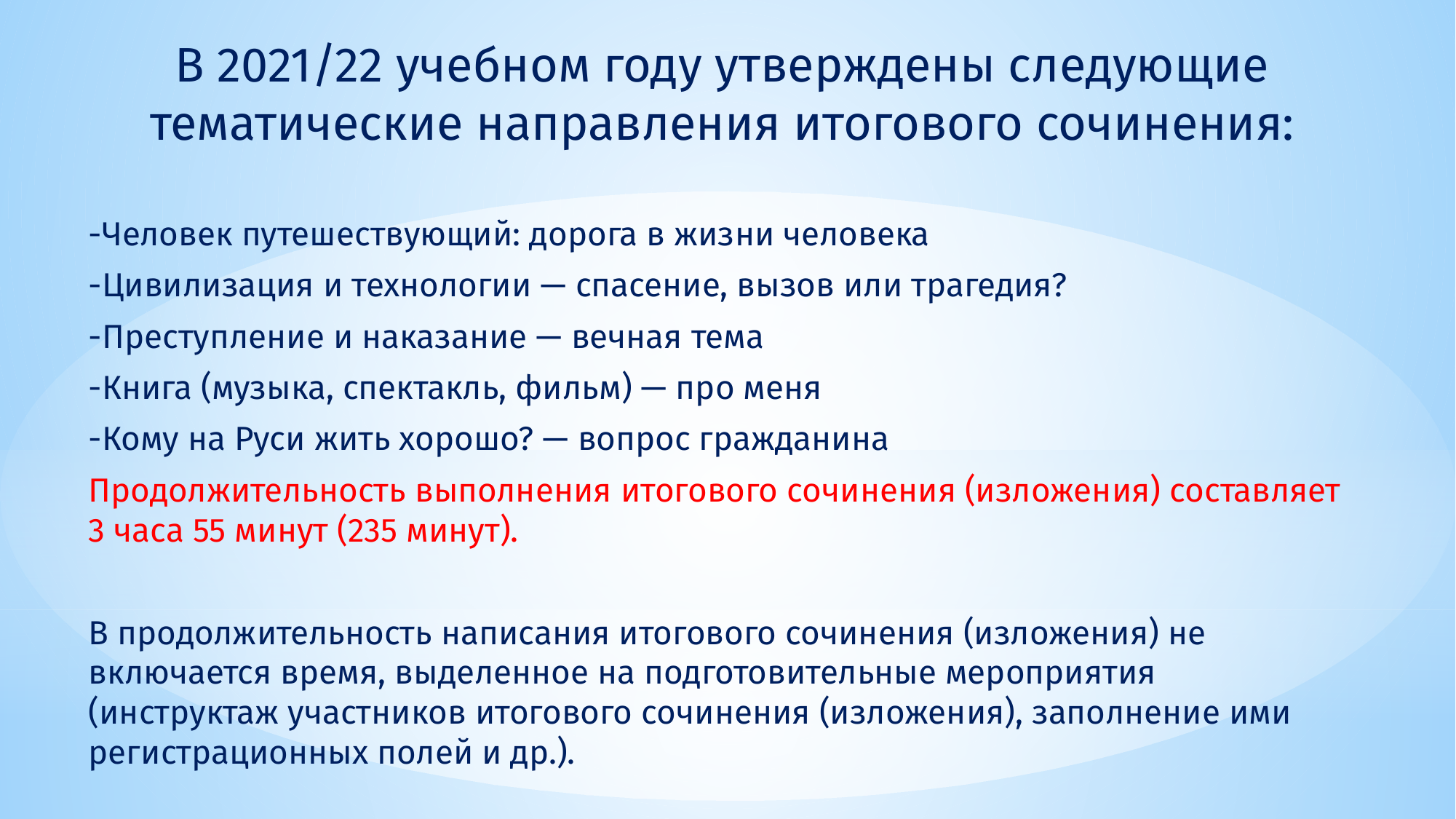

В 2021/22 учебном году утверждены следующие тематические направления итогового сочинения:

-Человек путешествующий: дорога в жизни человека
-Цивилизация и технологии — спасение, вызов или трагедия?
-Преступление и наказание — вечная тема
-Книга (музыка, спектакль, фильм) — про меня
-Кому на Руси жить хорошо? — вопрос гражданина
Продолжительность выполнения итогового сочинения (изложения) составляет 3 часа 55 минут (235 минут).

В продолжительность написания итогового сочинения (изложения) не включается время, выделенное на подготовительные мероприятия (инструктаж участников итогового сочинения (изложения), заполнение ими регистрационных полей и др.).